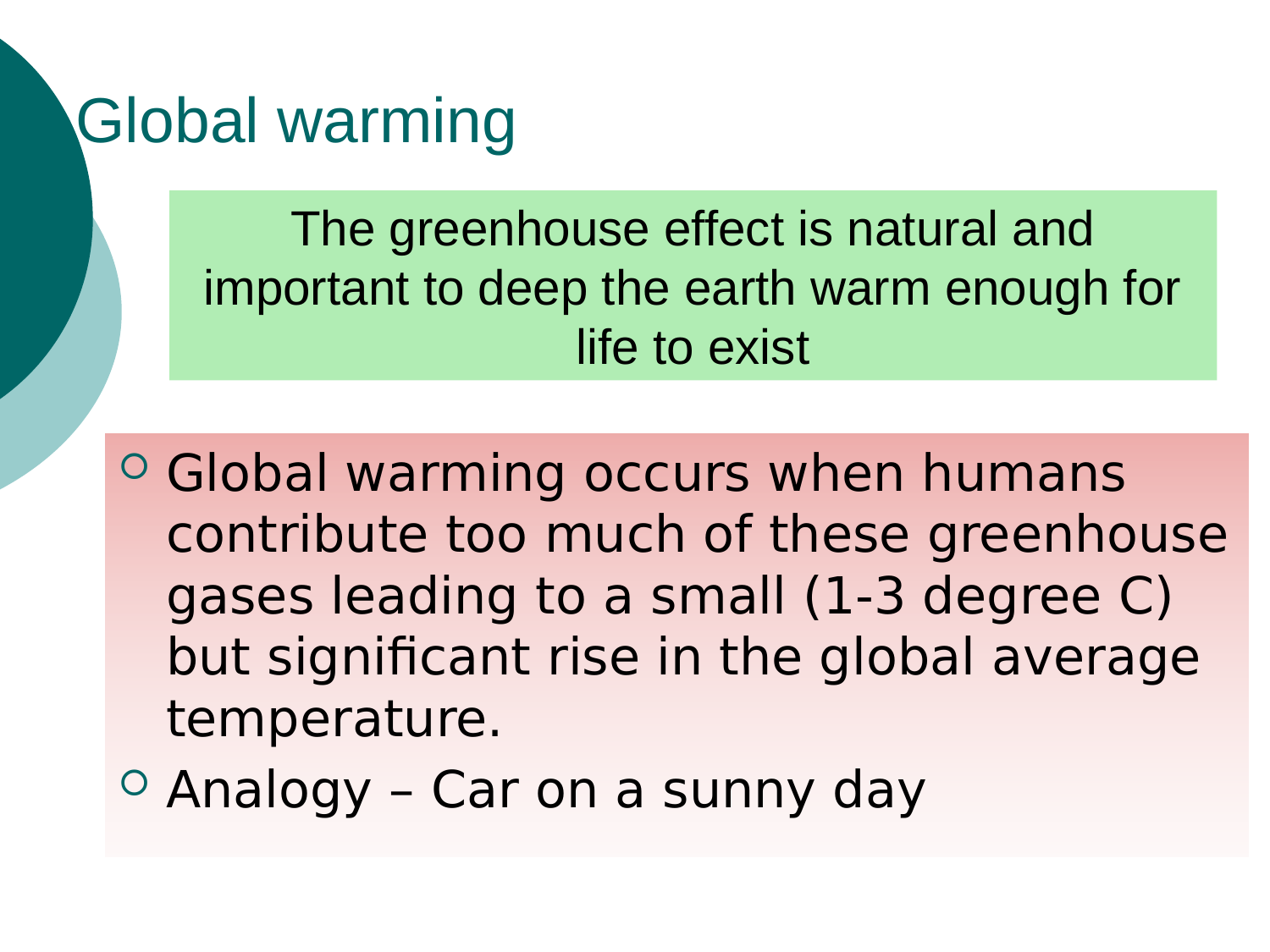

Global warming
The greenhouse effect is natural and important to deep the earth warm enough for life to exist

Global warming occurs when humans contribute too much of these greenhouse gases leading to a small (1-3 degree C) but significant rise in the global average temperature.
Analogy – Car on a sunny day